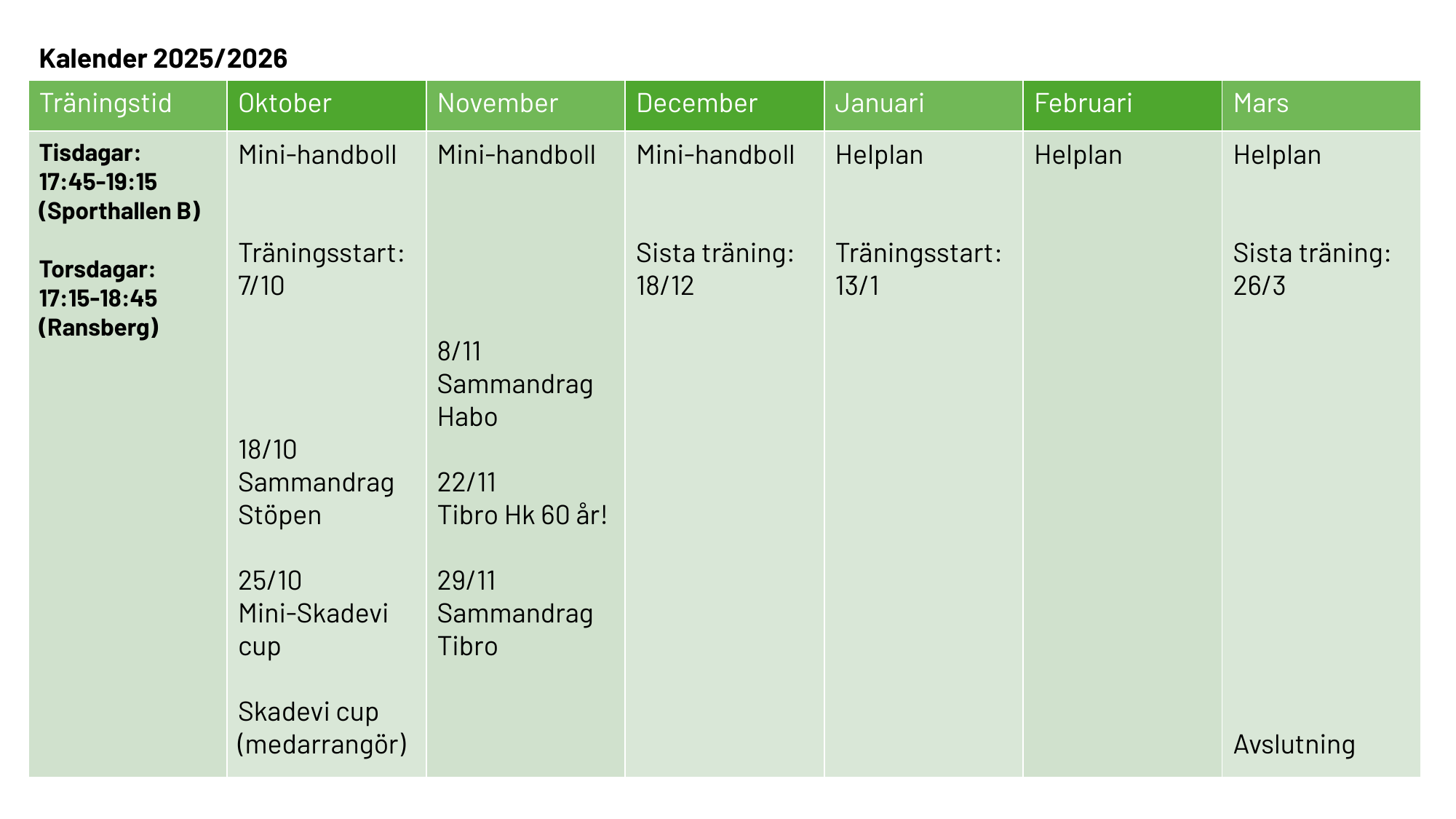

Kalender 2025/2026
| Träningstid | Oktober | November | December | Januari | Februari | Mars |
| --- | --- | --- | --- | --- | --- | --- |
| Tisdagar: 17:45-19:15 (Sporthallen B) Torsdagar: 17:15-18:45 (Ransberg) | Mini-handboll Träningsstart: 7/10 18/10 Sammandrag Stöpen 25/10 Mini-Skadevi cup Skadevi cup (medarrangör) | Mini-handboll 8/11 Sammandrag Habo 22/11 Tibro Hk 60 år! 29/11 Sammandrag Tibro | Mini-handboll Sista träning: 18/12 | Helplan Träningsstart: 13/1 | Helplan | Helplan Sista träning: 26/3 Avslutning |